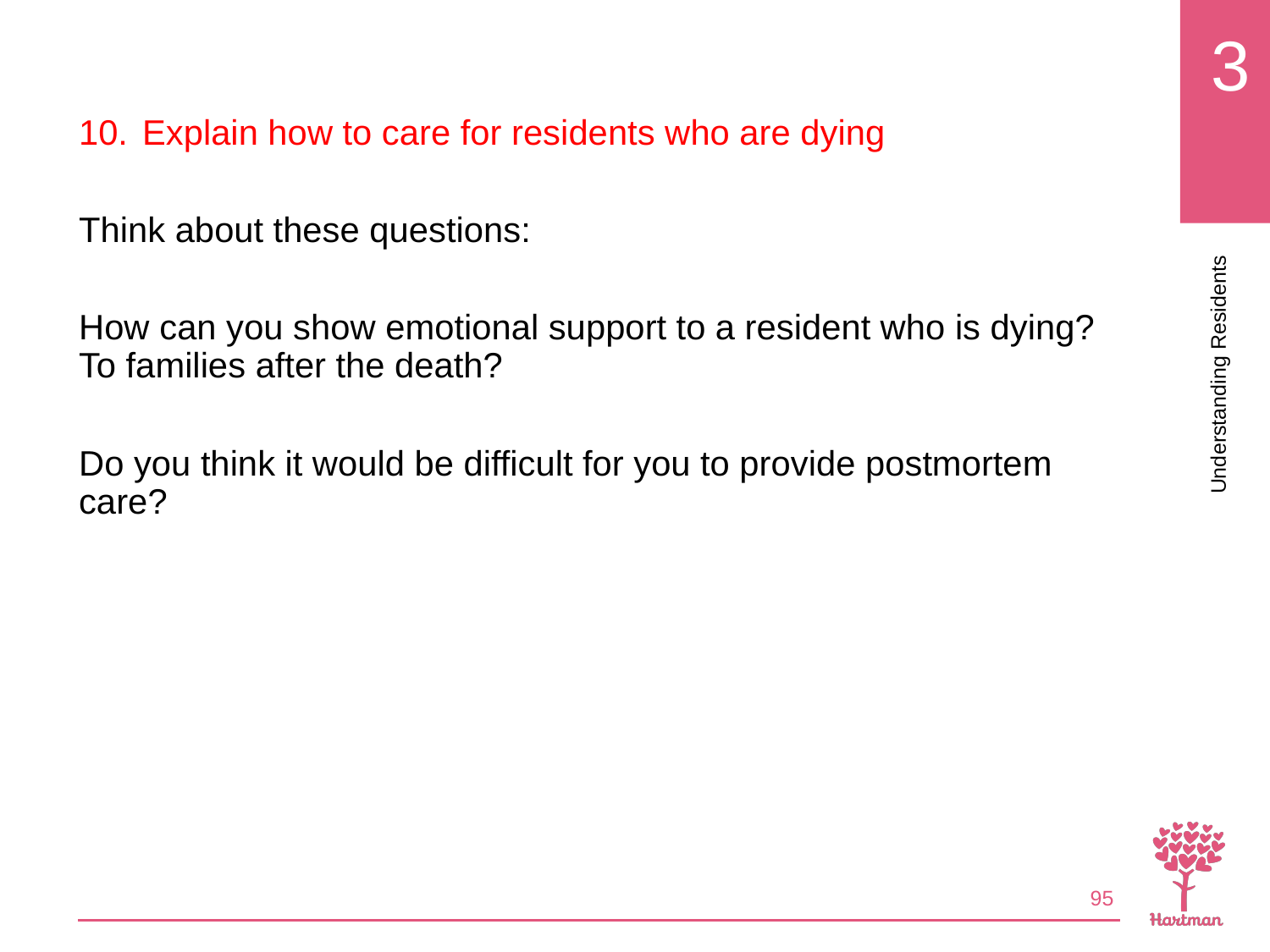

# LO10, content 18
Explain how to care for residents who are dying

Think about these questions:

How can you show emotional support to a resident who is dying? To families after the death?

Do you think it would be difficult for you to provide postmortem care?

95